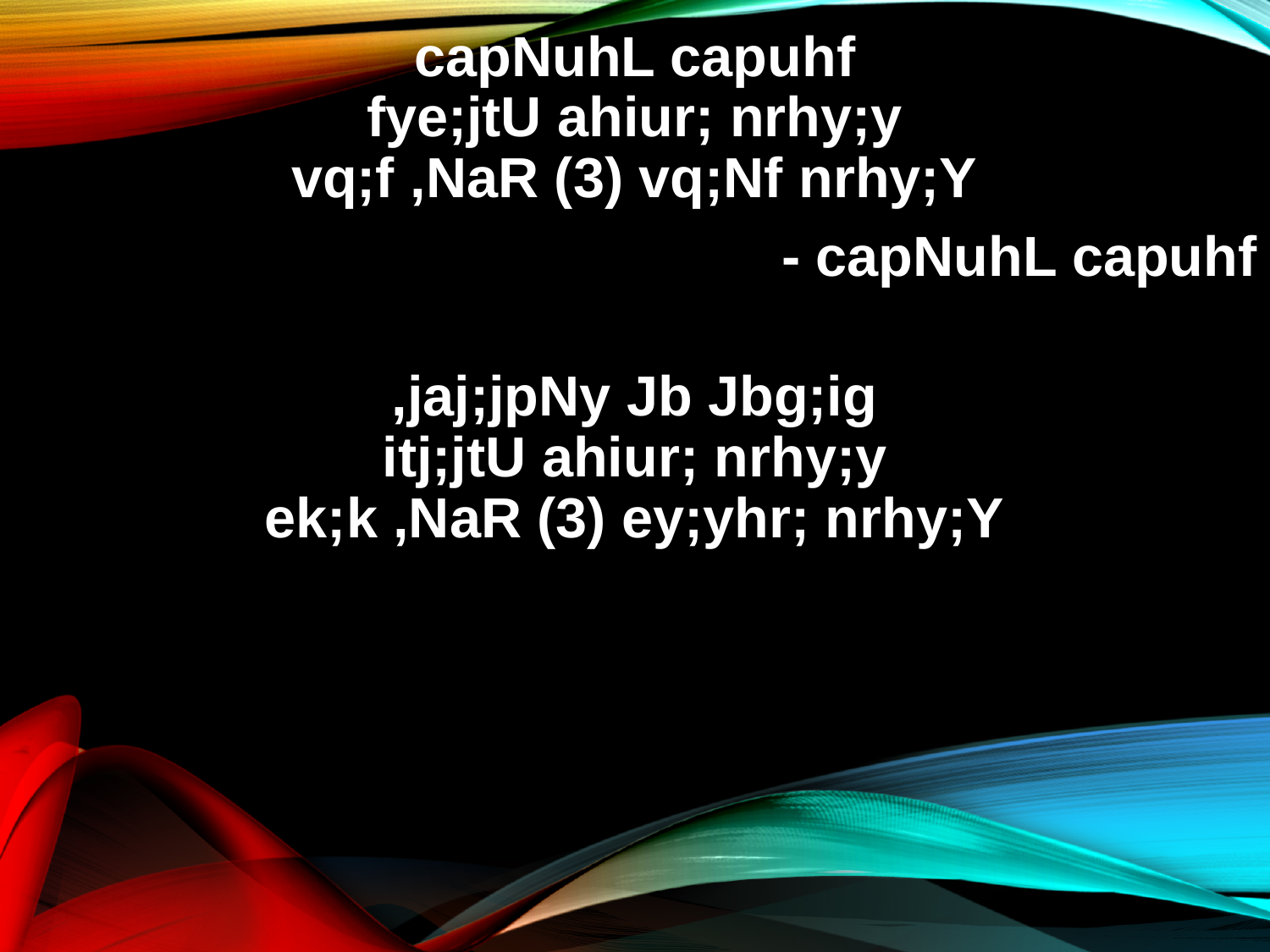

capNuhL capuhf
fye;jtU ahiur; nrhy;y
vq;f ,NaR (3) vq;Nf nrhy;Y
- capNuhL capuhf
,jaj;jpNy Jb Jbg;ig
itj;jtU ahiur; nrhy;y
ek;k ,NaR (3) ey;yhr; nrhy;Y